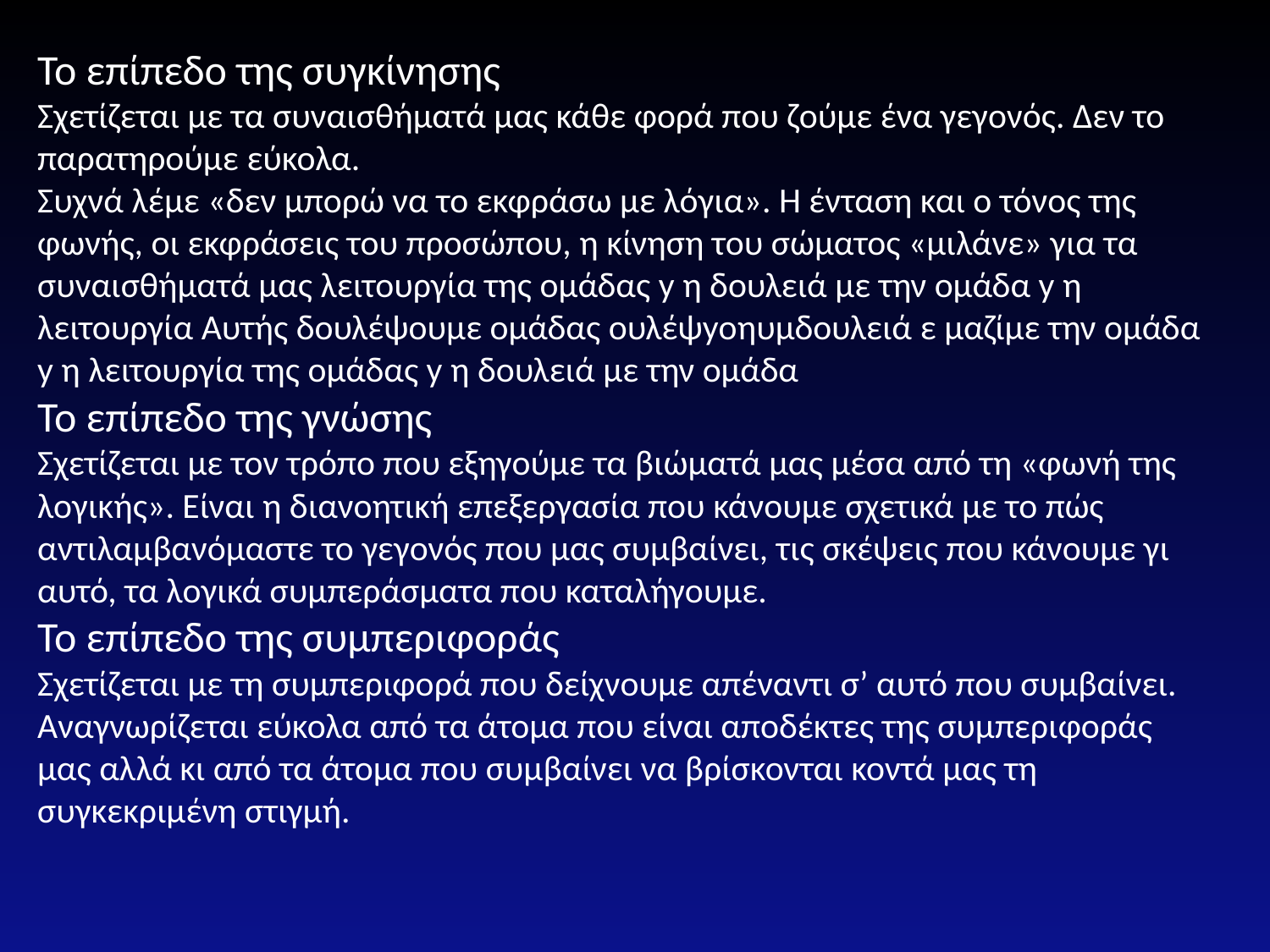

Το επίπεδο της συγκίνησης
Σχετίζεται με τα συναισθήματά μας κάθε φορά που ζούμε ένα γεγονός. ∆εν το παρατηρούμε εύκολα.
Συχνά λέμε «δεν μπορώ να το εκφράσω με λόγια». Η ένταση και ο τόνος της φωνής, οι εκφράσεις του προσώπου, η κίνηση του σώματος «μιλάνε» για τα συναισθήματά μας λειτουργία της ομάδας y η δουλειά με την ομάδα y η λειτουργία Αυτής δουλέψουμε ομάδας ουλέψyοηυμδουλειά ε μαζίμε την ομάδα y η λειτουργία της ομάδας y η δουλειά με την ομάδα
Το επίπεδο της γνώσης
Σχετίζεται με τον τρόπο που εξηγούμε τα βιώματά μας μέσα από τη «φωνή της λογικής». Είναι η διανοητική επεξεργασία που κάνουμε σχετικά με το πώς αντιλαμβανόμαστε το γεγονός που μας συμβαίνει, τις σκέψεις που κάνουμε γι αυτό, τα λογικά συμπεράσματα που καταλήγουμε.
Το επίπεδο της συμπεριφοράς
Σχετίζεται με τη συμπεριφορά που δείχνουμε απέναντι σ’ αυτό που συμβαίνει. Αναγνωρίζεται εύκολα από τα άτομα που είναι αποδέκτες της συμπεριφοράς μας αλλά κι από τα άτομα που συμβαίνει να βρίσκονται κοντά μας τη συγκεκριμένη στιγμή.